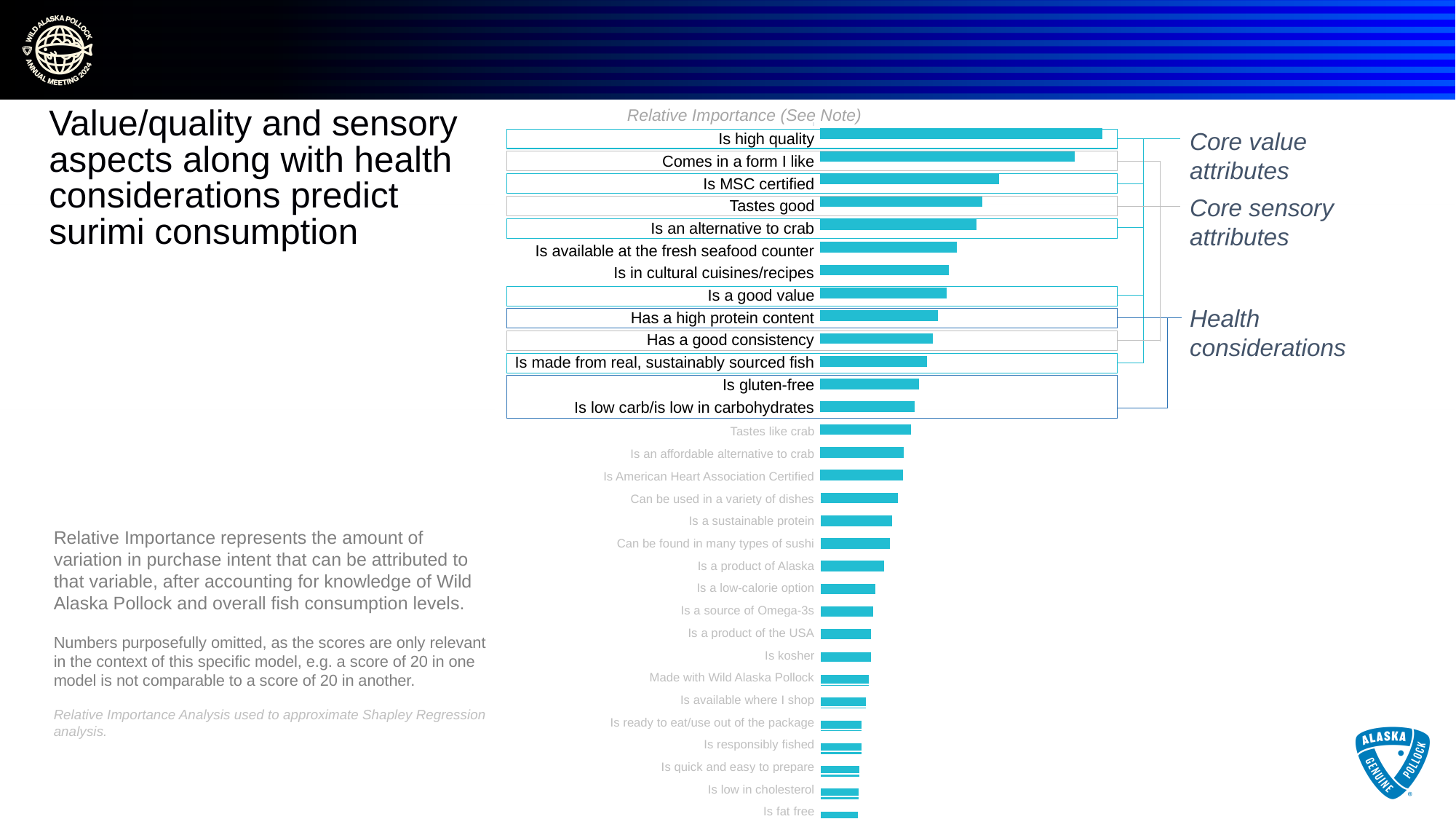

Relative Importance (See Note)
# Value/quality and sensory aspects along with health considerations predict surimi consumption

### Chart

| Category | Series 1 |
|---|---|
| Is fat free | 1.029895729145 |
| Is low in cholesterol | 1.053236870641 |
| Is quick and easy to prepare | 1.063362220986 |
| Is responsibly fished | 1.109991726584 |
| Is ready to eat/use out of the package | 1.116646030635 |
| Is available where I shop | 1.214168118735 |
| Made with Wild Alaska Pollock | 1.290181680756 |
| Is kosher | 1.325380107642 |
| Is a product of the USA | 1.334919547769 |
| Is a source of Omega-3s | 1.390175715176 |
| Is a low-calorie option | 1.435688869722 |
| Is a product of Alaska | 1.643706184103 |
| Can be found in many types of sushi | 1.767794632609 |
| Is a sustainable protein | 1.81887465309 |
| Can be used in a variety of dishes | 1.959649191645 |
| Is American Heart Association Certified | 2.073847323278 |
| Is an affordable alternative to crab | 2.098689800045 |
| Tastes like crab | 2.269287138294 |
| Is low carb/is low in carbohydrates | 2.341667206055 |
| Is gluten-free | 2.444925207835 |
| Is made from real, sustainably sourced fish | 2.630438074354 |
| Has a good consistency | 2.760242130121 |
| Has a high protein content | 2.88711285131 |
| Is a good value | 3.086113311308 |
| Is in cultural cuisines/recipes | 3.148134491385 |
| Is available at the fresh seafood counter | 3.322166791232 |
| Is an alternative to crab | 3.781707992046 |
| Tastes good | 3.92225676815 |
| Is MSC (Marine Stewardship Council) certified | 4.301698379709 |
| Comes in a form I like | 6.053531753192 |
| Is high quality | 6.692366565305 |
Core value attributes
| Is high quality |  |
| --- | --- |
| Comes in a form I like |  |
| Is MSC certified |  |
| Tastes good |  |
| Is an alternative to crab |  |
| Is available at the fresh seafood counter |  |
| Is in cultural cuisines/recipes |  |
| Is a good value |  |
| Has a high protein content |  |
| Has a good consistency |  |
| Is made from real, sustainably sourced fish |  |
| Is gluten-free |  |
| Is low carb/is low in carbohydrates |  |
| Tastes like crab |  |
| Is an affordable alternative to crab |  |
| Is American Heart Association Certified |  |
| Can be used in a variety of dishes |  |
| Is a sustainable protein |  |
| Can be found in many types of sushi |  |
| Is a product of Alaska |  |
| Is a low-calorie option |  |
| Is a source of Omega-3s |  |
| Is a product of the USA |  |
| Is kosher |  |
| Made with Wild Alaska Pollock |  |
| Is available where I shop |  |
| Is ready to eat/use out of the package |  |
| Is responsibly fished |  |
| Is quick and easy to prepare |  |
| Is low in cholesterol |  |
| Is fat free |  |

Core sensory attributes

Health considerations

Relative Importance represents the amount of variation in purchase intent that can be attributed to that variable, after accounting for knowledge of Wild Alaska Pollock and overall fish consumption levels.

Numbers purposefully omitted, as the scores are only relevant in the context of this specific model, e.g. a score of 20 in one model is not comparable to a score of 20 in another.

Relative Importance Analysis used to approximate Shapley Regression analysis.